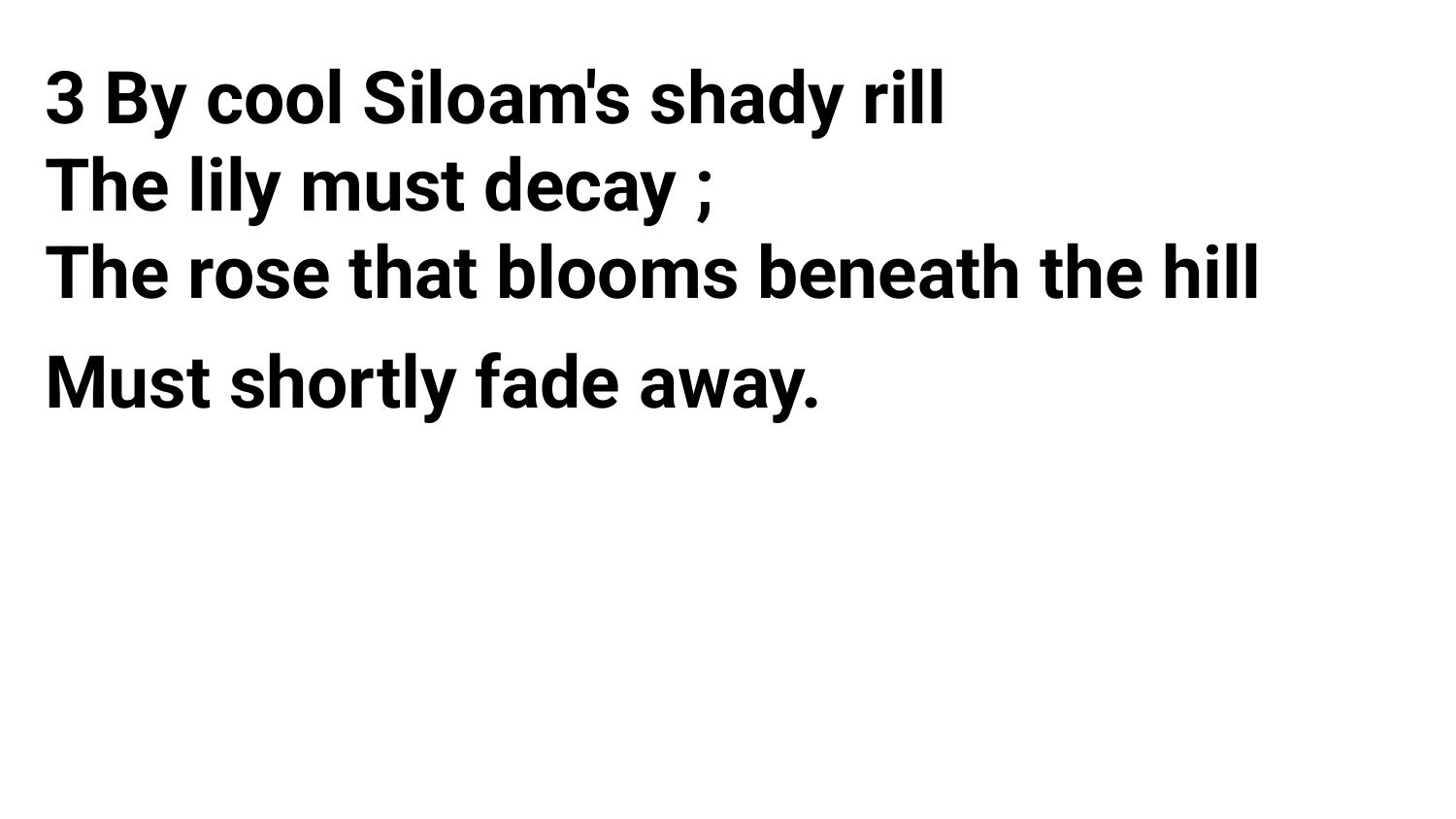

3 By cool Siloam's shady rill
The lily must decay ;
The rose that blooms beneath the hill
Must shortly fade away.